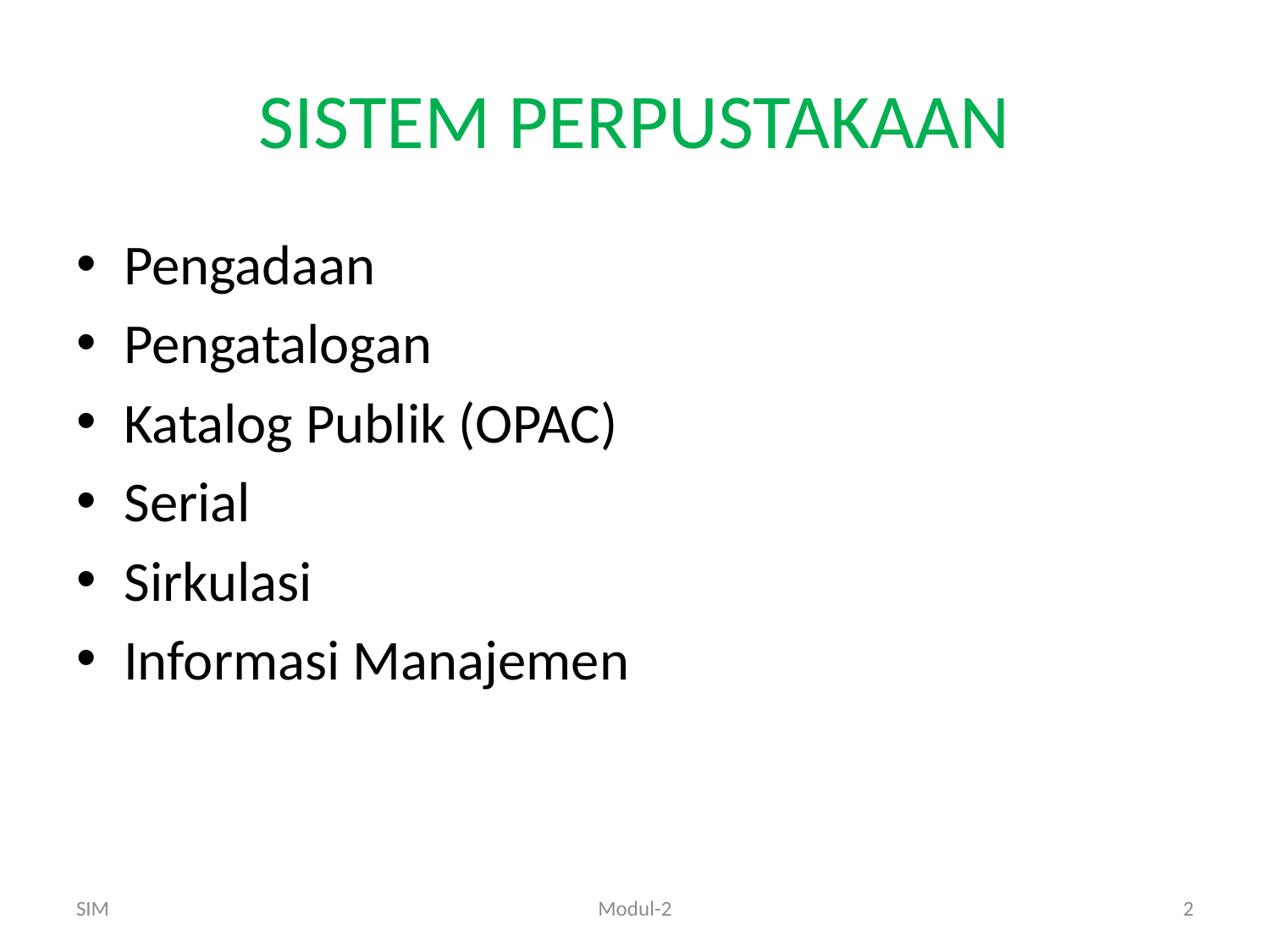

# SISTEM PERPUSTAKAAN
Pengadaan
Pengatalogan
Katalog Publik (OPAC)
Serial
Sirkulasi
Informasi Manajemen
SIM
Modul-2
2